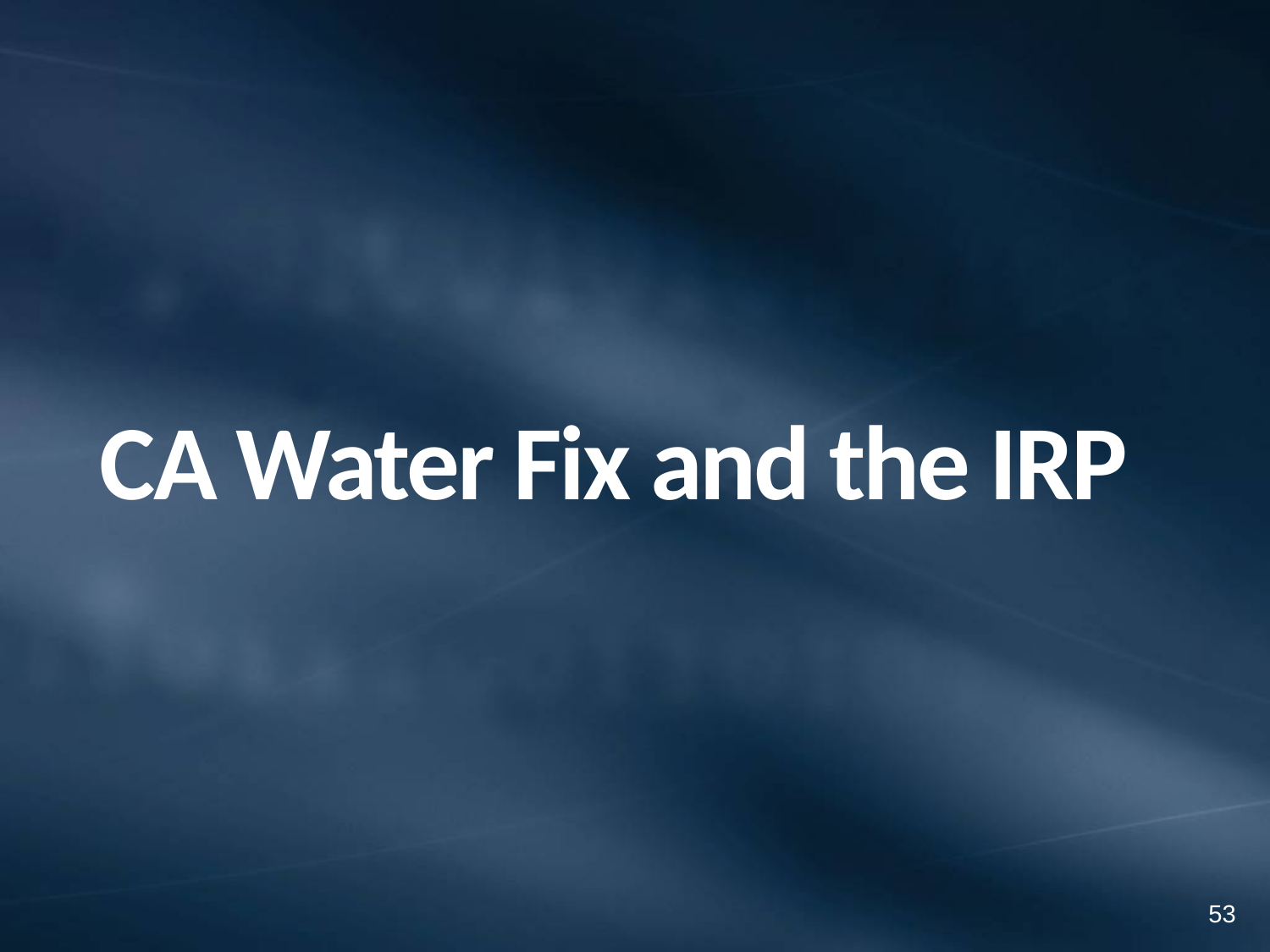

# CA Water Fix and the IRP